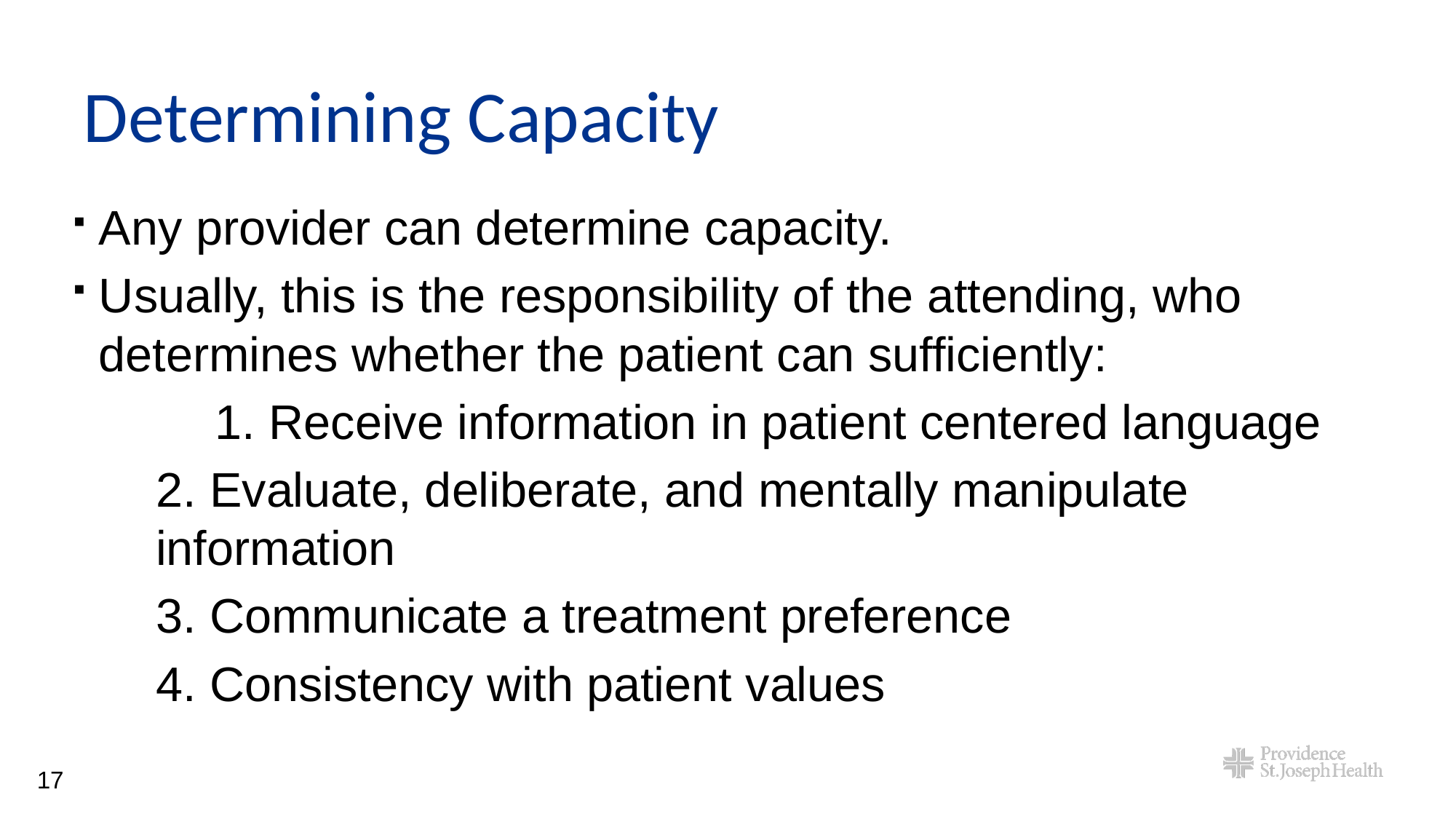

# Determining Capacity
Any provider can determine capacity.
Usually, this is the responsibility of the attending, who determines whether the patient can sufficiently:
	1. Receive information in patient centered language
2. Evaluate, deliberate, and mentally manipulate information
3. Communicate a treatment preference
4. Consistency with patient values